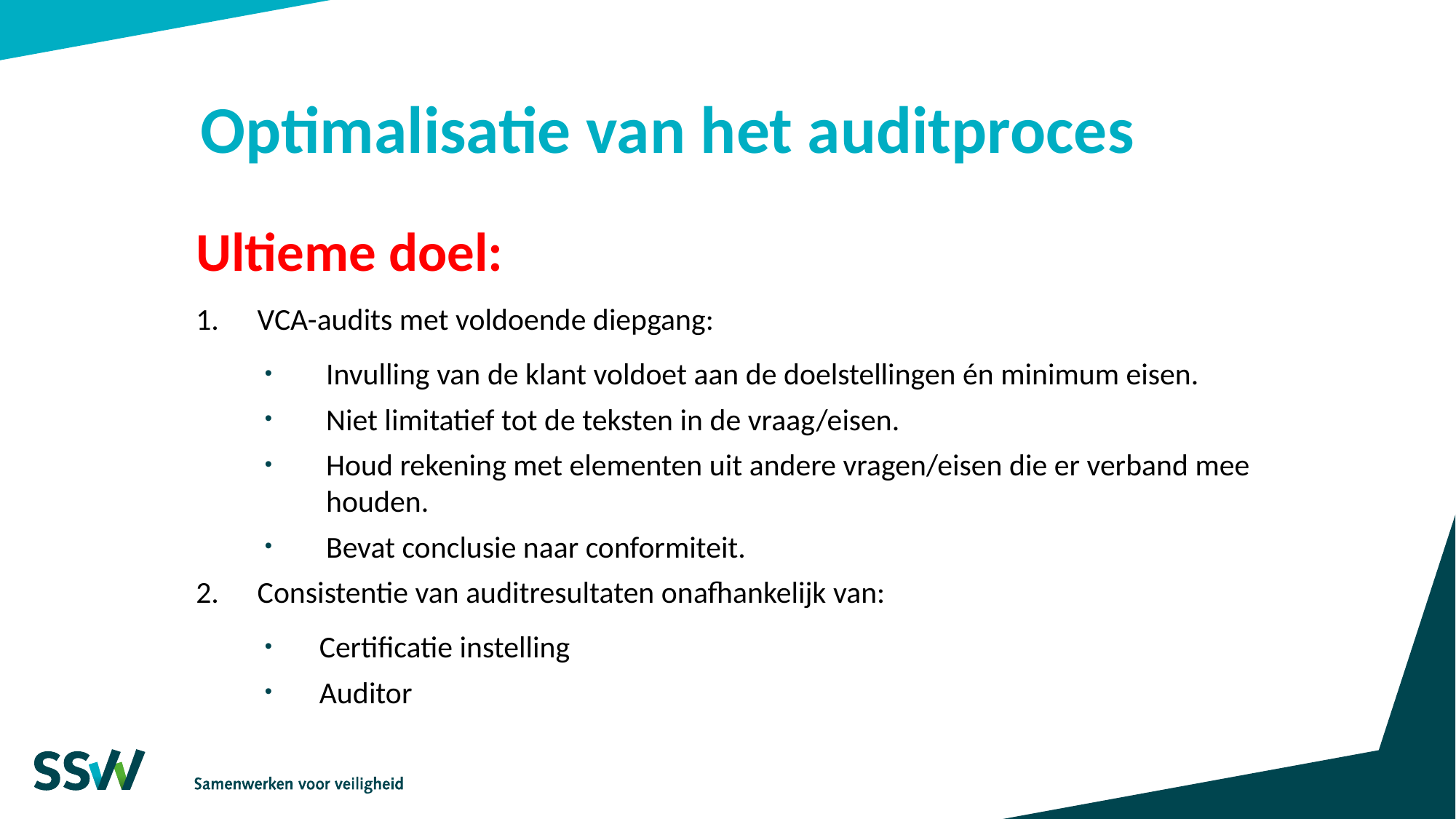

# Optimalisatie van het auditproces
Ultieme doel:
VCA-audits met voldoende diepgang:
Invulling van de klant voldoet aan de doelstellingen én minimum eisen.
Niet limitatief tot de teksten in de vraag/eisen.
Houd rekening met elementen uit andere vragen/eisen die er verband mee houden.
Bevat conclusie naar conformiteit.
Consistentie van auditresultaten onafhankelijk van:
Certificatie instelling
Auditor